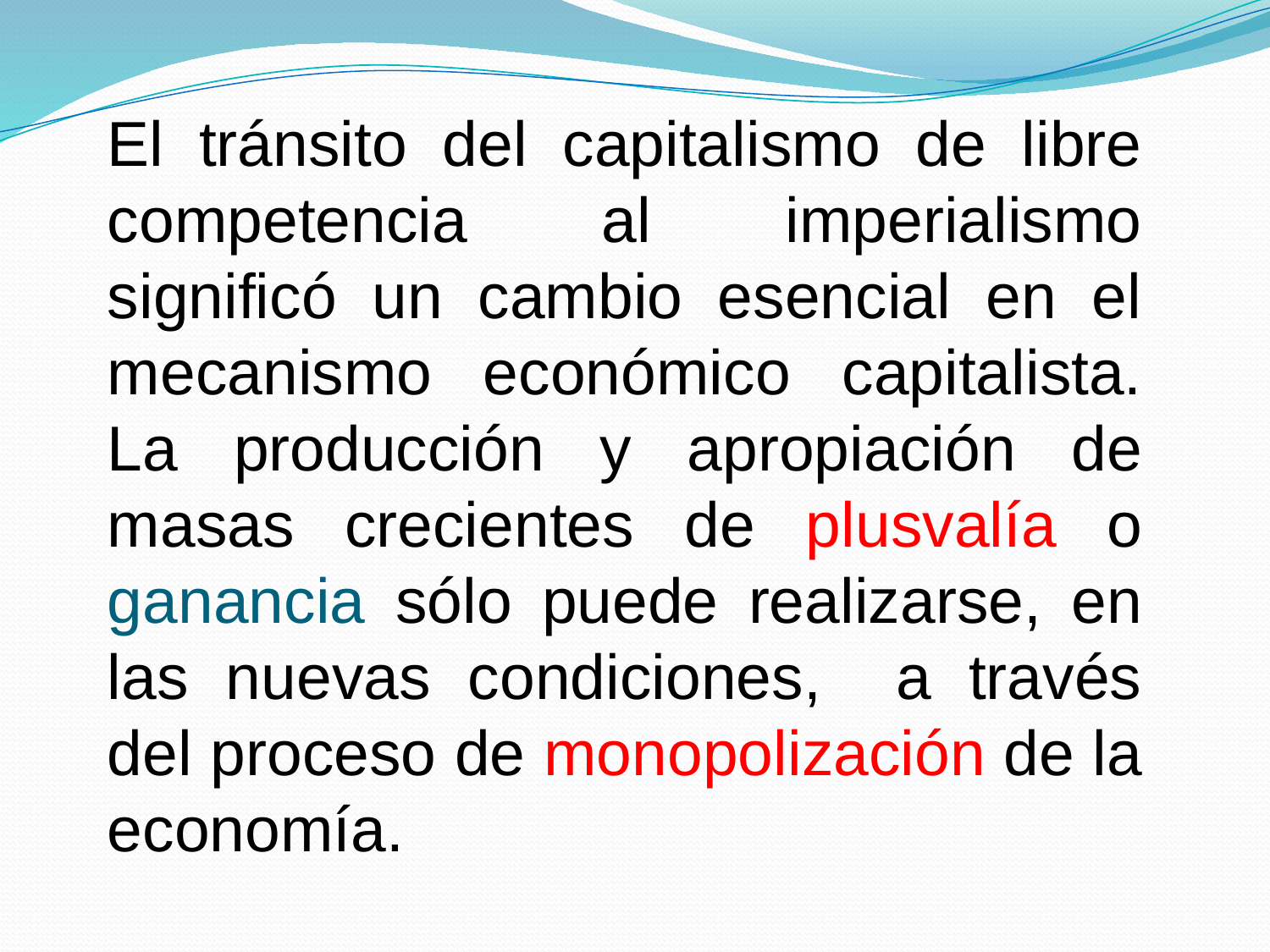

El tránsito del capitalismo de libre competencia al imperialismo significó un cambio esencial en el mecanismo económico capitalista. La producción y apropiación de masas crecientes de plusvalía o ganancia sólo puede realizarse, en las nuevas condiciones,  a través del proceso de monopolización de la economía.